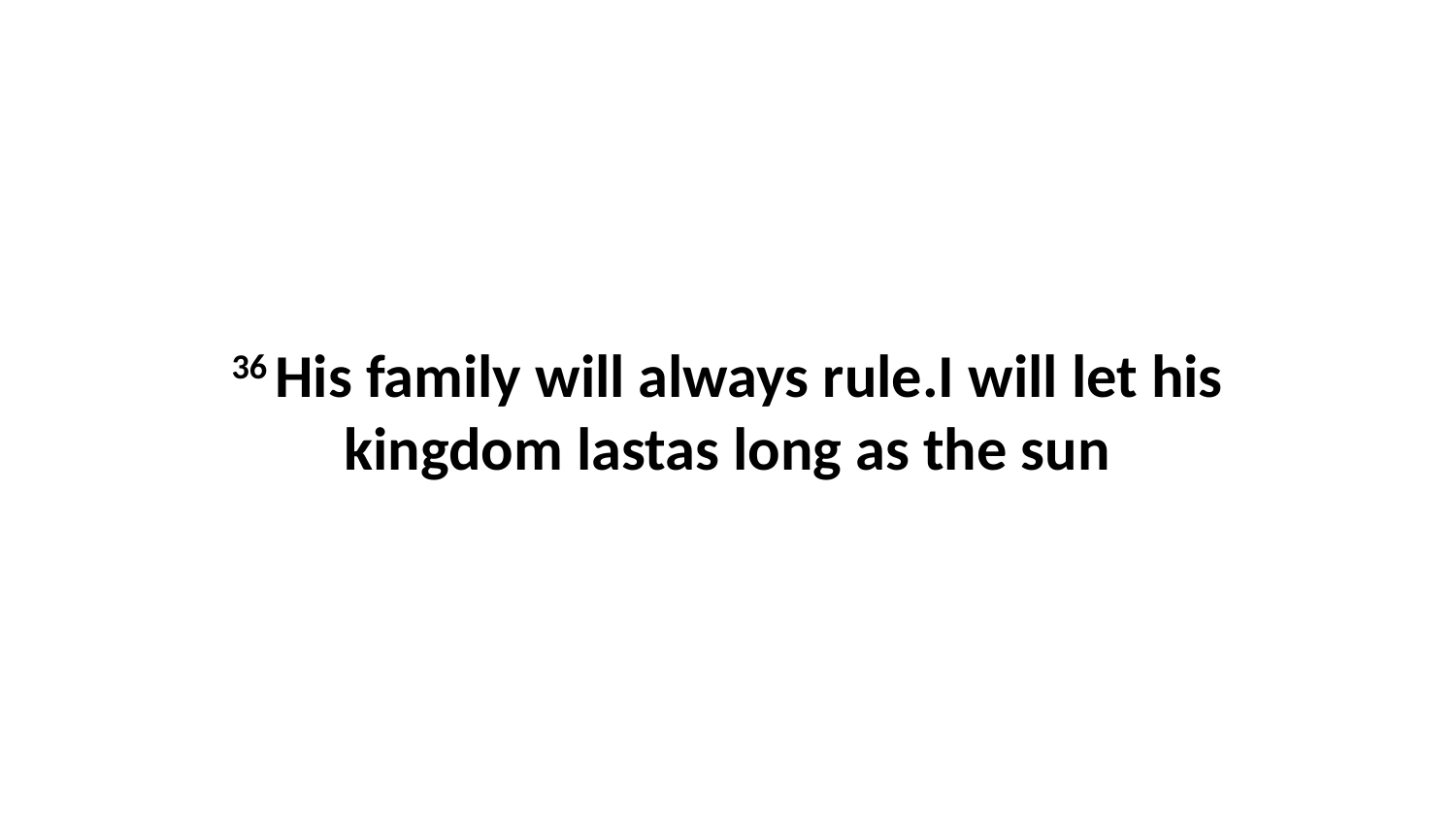

36 His family will always rule.I will let his kingdom lastas long as the sun